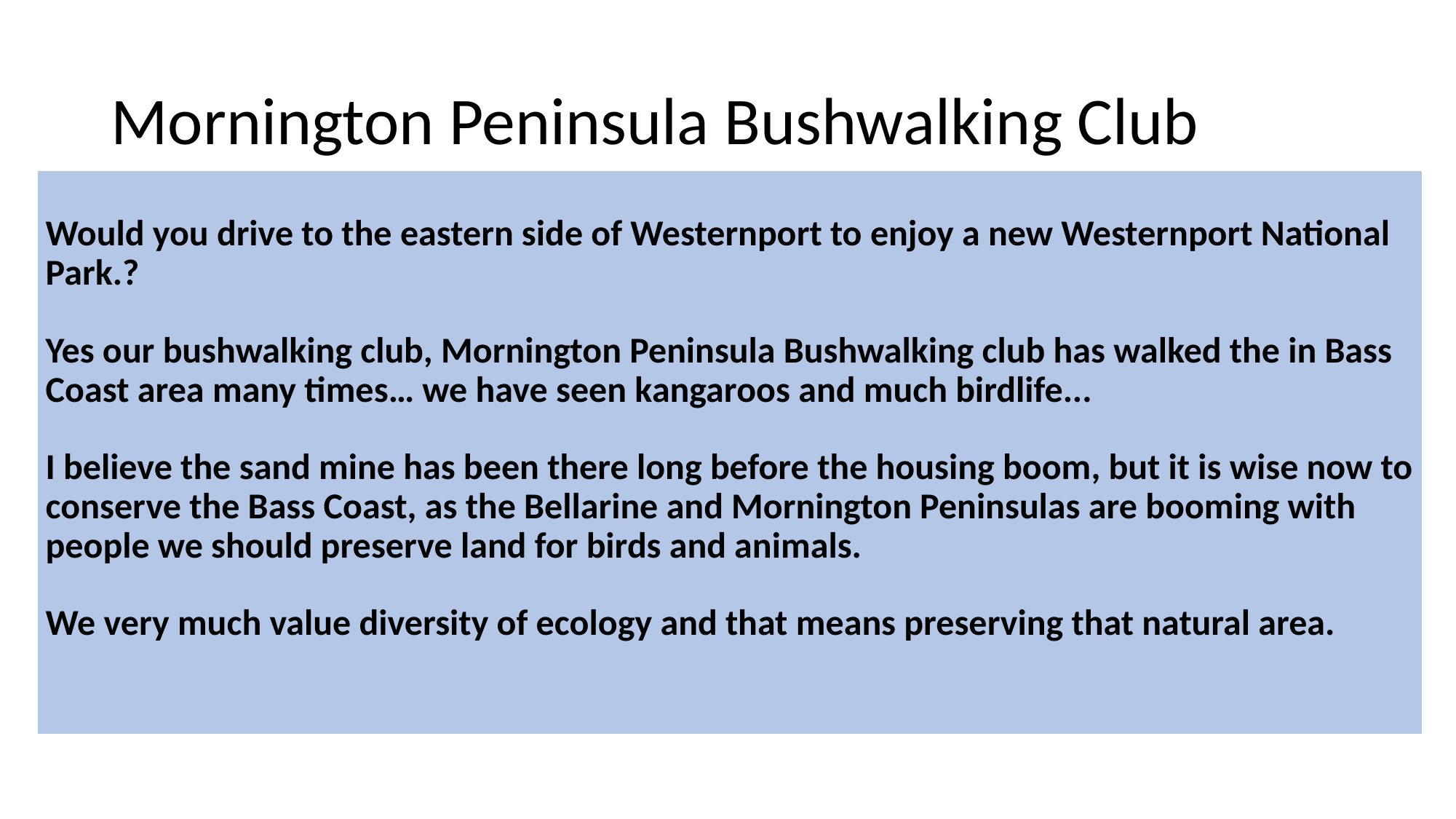

# Mornington Peninsula Bushwalking Club
| Would you drive to the eastern side of Westernport to enjoy a new Westernport National Park.? Yes our bushwalking club, Mornington Peninsula Bushwalking club has walked the in Bass Coast area many times… we have seen kangaroos and much birdlife... I believe the sand mine has been there long before the housing boom, but it is wise now to conserve the Bass Coast, as the Bellarine and Mornington Peninsulas are booming with people we should preserve land for birds and animals. We very much value diversity of ecology and that means preserving that natural area. |
| --- |